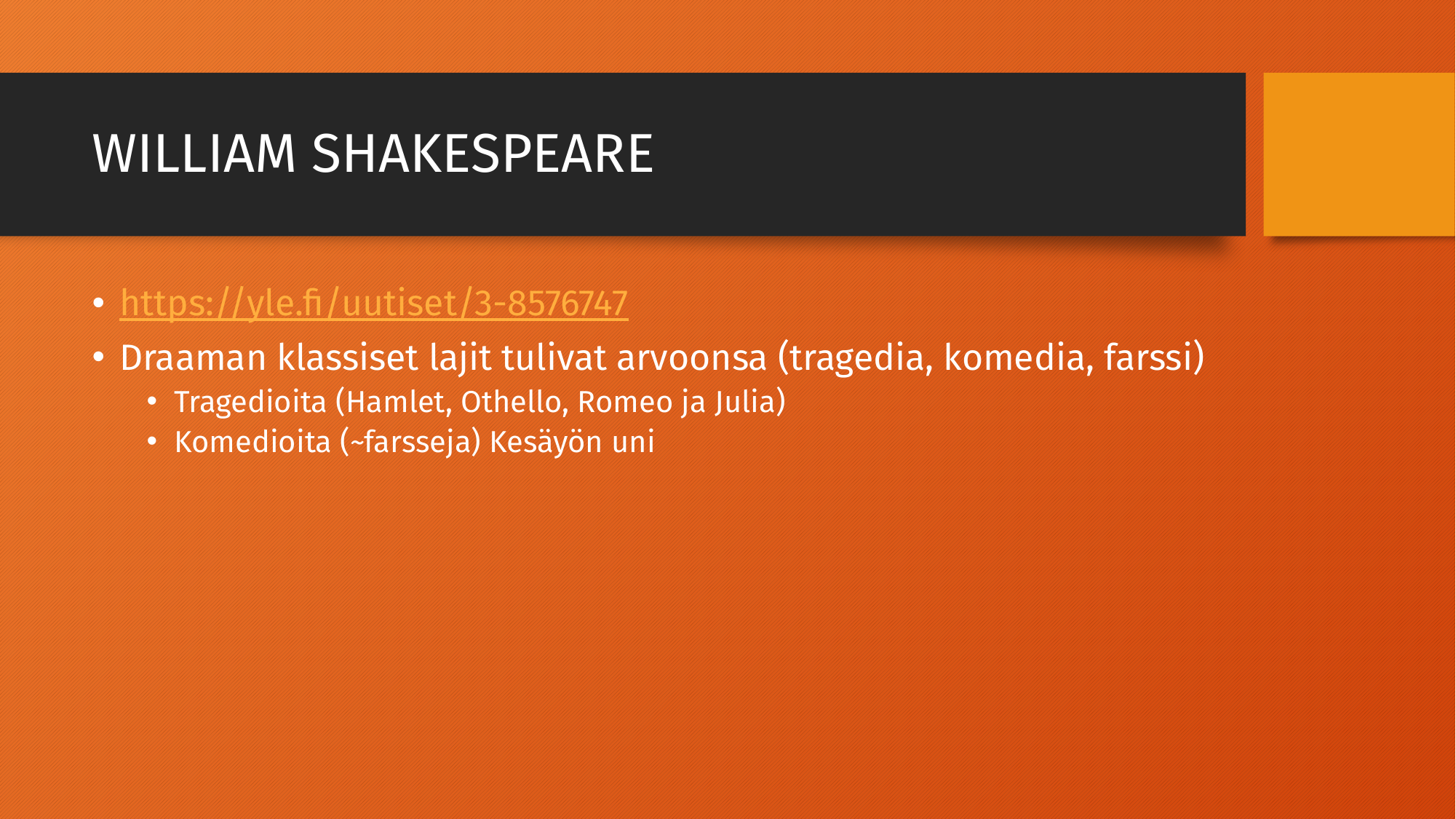

# WILLIAM SHAKESPEARE
https://yle.fi/uutiset/3-8576747
Draaman klassiset lajit tulivat arvoonsa (tragedia, komedia, farssi)
Tragedioita (Hamlet, Othello, Romeo ja Julia)
Komedioita (~farsseja) Kesäyön uni